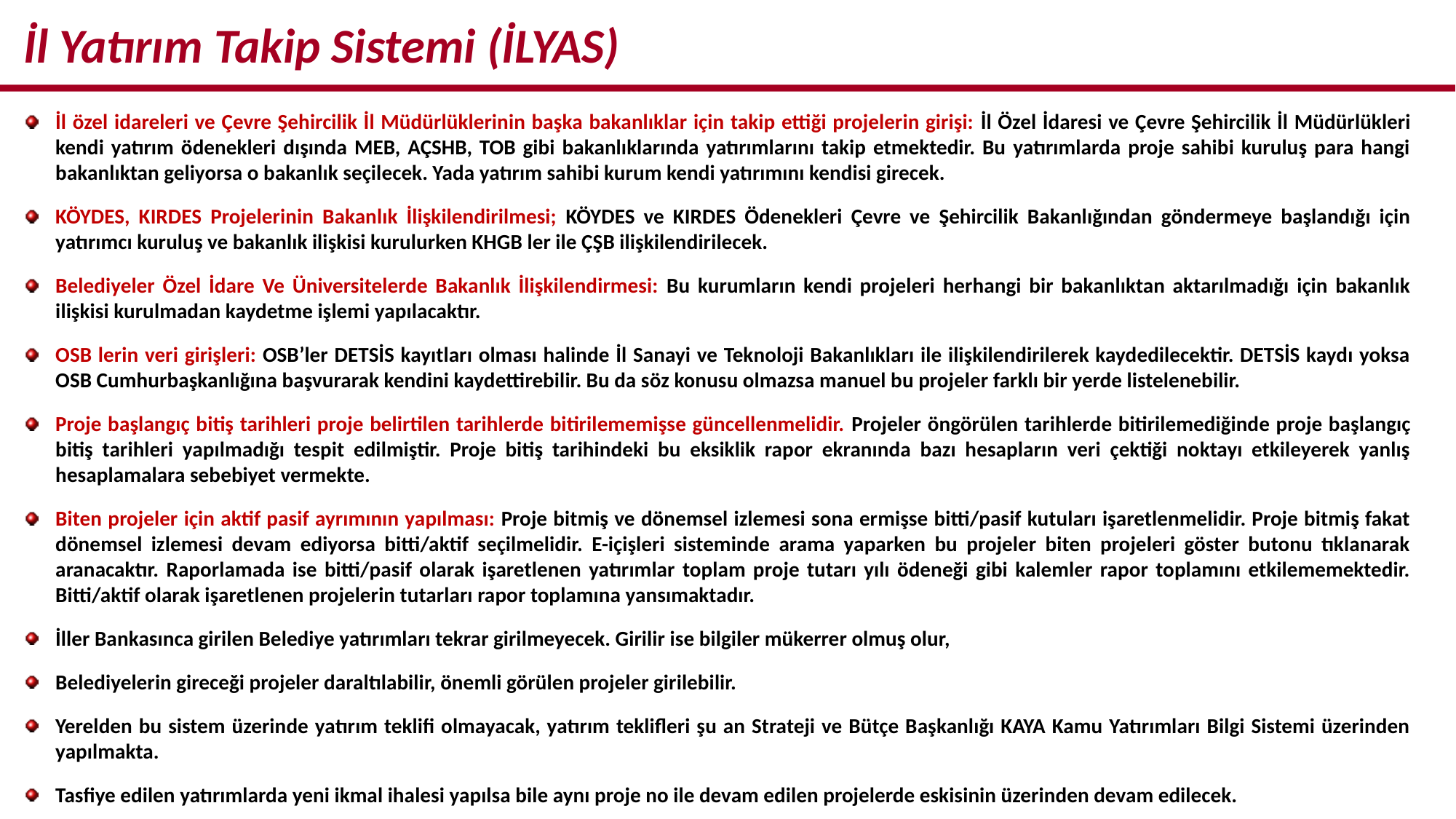

İl Yatırım Takip Sistemi (İLYAS)

İl özel idareleri ve Çevre Şehircilik İl Müdürlüklerinin başka bakanlıklar için takip ettiği projelerin girişi: İl Özel İdaresi ve Çevre Şehircilik İl Müdürlükleri kendi yatırım ödenekleri dışında MEB, AÇSHB, TOB gibi bakanlıklarında yatırımlarını takip etmektedir. Bu yatırımlarda proje sahibi kuruluş para hangi bakanlıktan geliyorsa o bakanlık seçilecek. Yada yatırım sahibi kurum kendi yatırımını kendisi girecek.
KÖYDES, KIRDES Projelerinin Bakanlık İlişkilendirilmesi; KÖYDES ve KIRDES Ödenekleri Çevre ve Şehircilik Bakanlığından göndermeye başlandığı için yatırımcı kuruluş ve bakanlık ilişkisi kurulurken KHGB ler ile ÇŞB ilişkilendirilecek.
Belediyeler Özel İdare Ve Üniversitelerde Bakanlık İlişkilendirmesi: Bu kurumların kendi projeleri herhangi bir bakanlıktan aktarılmadığı için bakanlık ilişkisi kurulmadan kaydetme işlemi yapılacaktır.
OSB lerin veri girişleri: OSB’ler DETSİS kayıtları olması halinde İl Sanayi ve Teknoloji Bakanlıkları ile ilişkilendirilerek kaydedilecektir. DETSİS kaydı yoksa OSB Cumhurbaşkanlığına başvurarak kendini kaydettirebilir. Bu da söz konusu olmazsa manuel bu projeler farklı bir yerde listelenebilir.
Proje başlangıç bitiş tarihleri proje belirtilen tarihlerde bitirilememişse güncellenmelidir. Projeler öngörülen tarihlerde bitirilemediğinde proje başlangıç bitiş tarihleri yapılmadığı tespit edilmiştir. Proje bitiş tarihindeki bu eksiklik rapor ekranında bazı hesapların veri çektiği noktayı etkileyerek yanlış hesaplamalara sebebiyet vermekte.
Biten projeler için aktif pasif ayrımının yapılması: Proje bitmiş ve dönemsel izlemesi sona ermişse bitti/pasif kutuları işaretlenmelidir. Proje bitmiş fakat dönemsel izlemesi devam ediyorsa bitti/aktif seçilmelidir. E-içişleri sisteminde arama yaparken bu projeler biten projeleri göster butonu tıklanarak aranacaktır. Raporlamada ise bitti/pasif olarak işaretlenen yatırımlar toplam proje tutarı yılı ödeneği gibi kalemler rapor toplamını etkilememektedir. Bitti/aktif olarak işaretlenen projelerin tutarları rapor toplamına yansımaktadır.
İller Bankasınca girilen Belediye yatırımları tekrar girilmeyecek. Girilir ise bilgiler mükerrer olmuş olur,
Belediyelerin gireceği projeler daraltılabilir, önemli görülen projeler girilebilir.
Yerelden bu sistem üzerinde yatırım teklifi olmayacak, yatırım teklifleri şu an Strateji ve Bütçe Başkanlığı KAYA Kamu Yatırımları Bilgi Sistemi üzerinden yapılmakta.
Tasfiye edilen yatırımlarda yeni ikmal ihalesi yapılsa bile aynı proje no ile devam edilen projelerde eskisinin üzerinden devam edilecek.